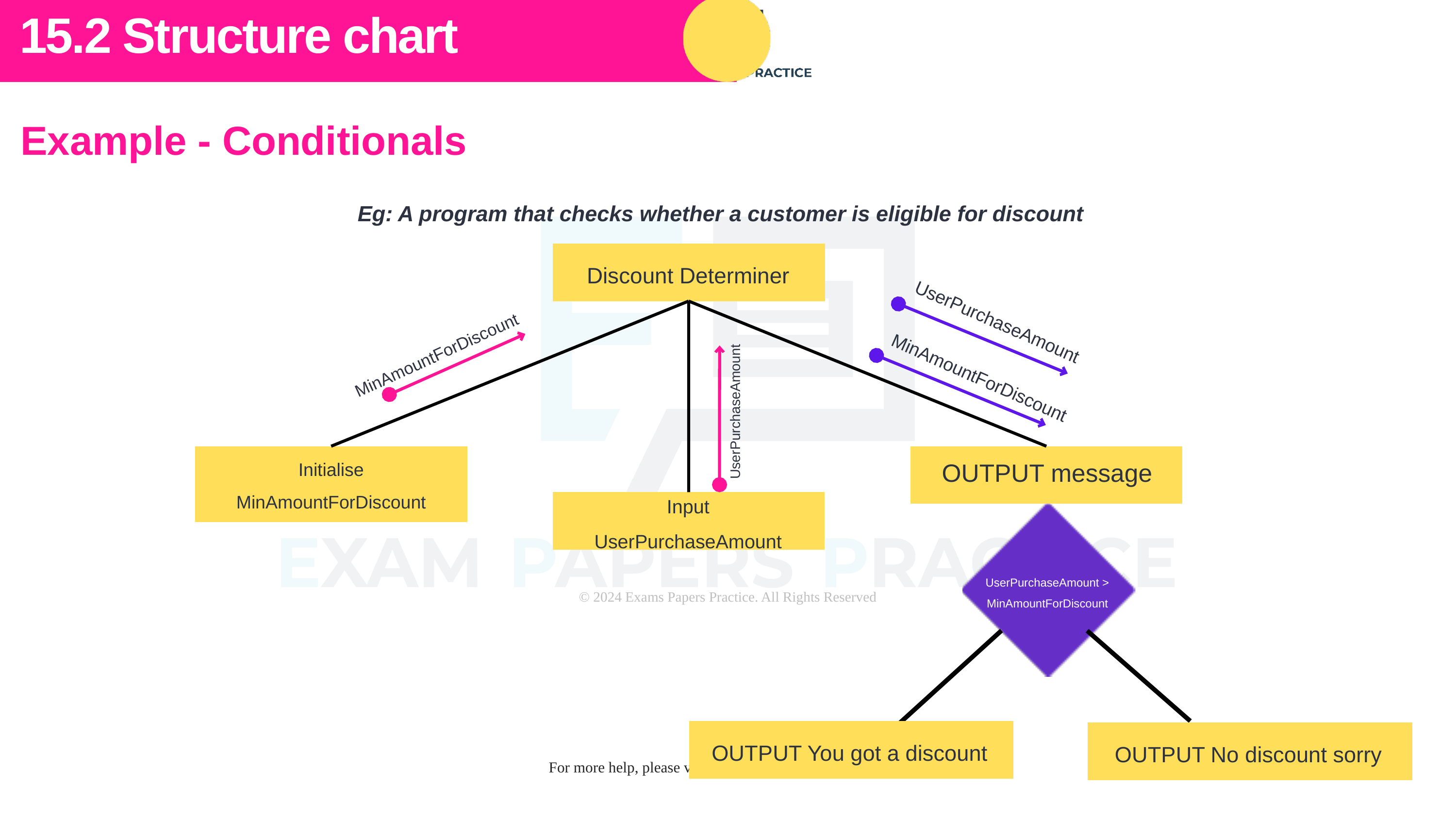

Subtopic 1
15.2 Structure chart
Example - Conditionals
Eg: A program that checks whether a customer is eligible for discount

Discount Determiner
UserPurchaseAmount

MinAmountForDiscount

MinAmountForDiscount
UserPurchaseAmount
OUTPUT message

Initialise MinAmountForDiscount
Input UserPurchaseAmount

UserPurchaseAmount > MinAmountForDiscount

OUTPUT You got a discount
OUTPUT No discount sorry